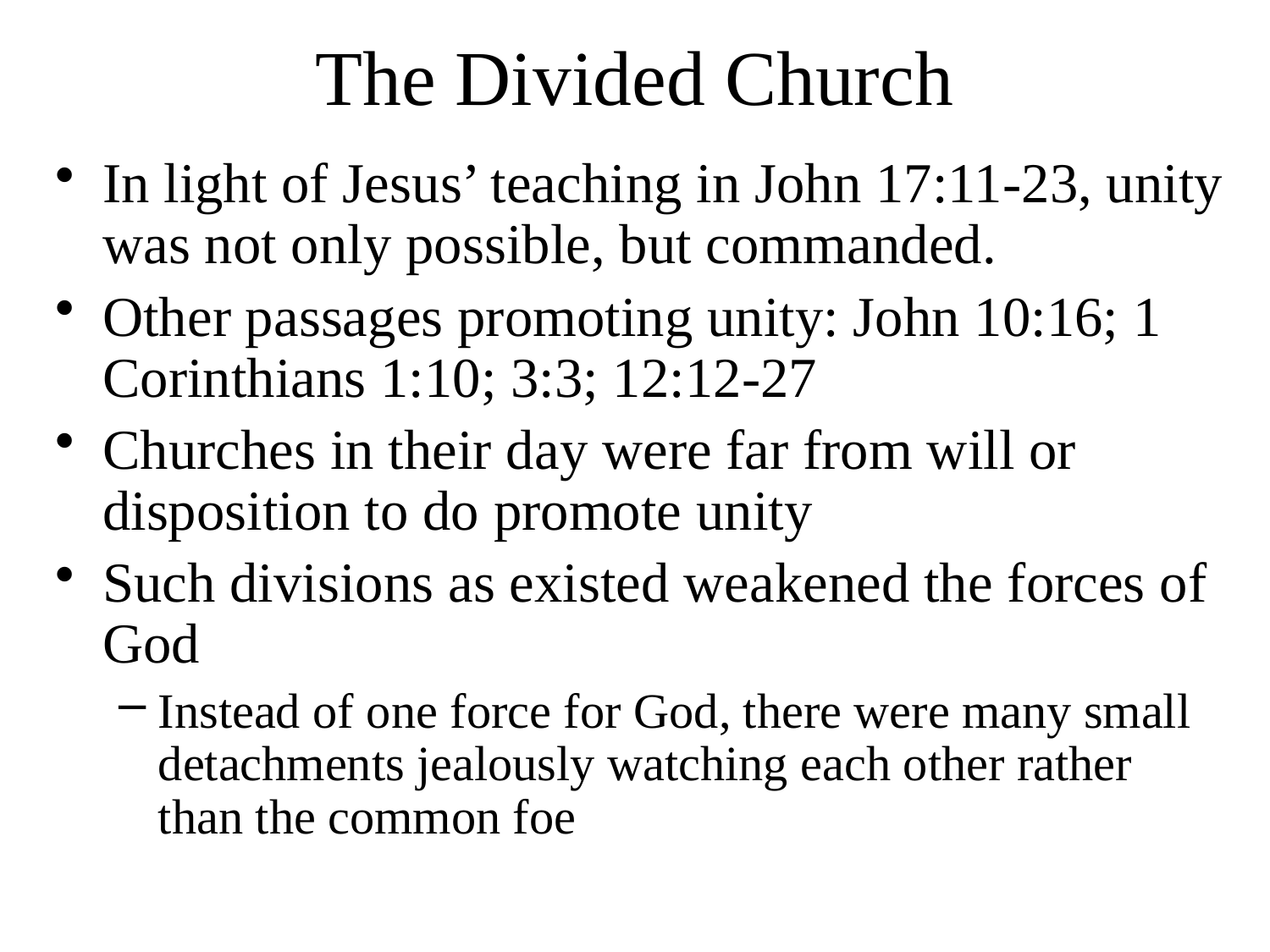

# The Divided Church
In light of Jesus’ teaching in John 17:11-23, unity was not only possible, but commanded.
Other passages promoting unity: John 10:16; 1 Corinthians 1:10; 3:3; 12:12-27
Churches in their day were far from will or disposition to do promote unity
Such divisions as existed weakened the forces of God
Instead of one force for God, there were many small detachments jealously watching each other rather than the common foe